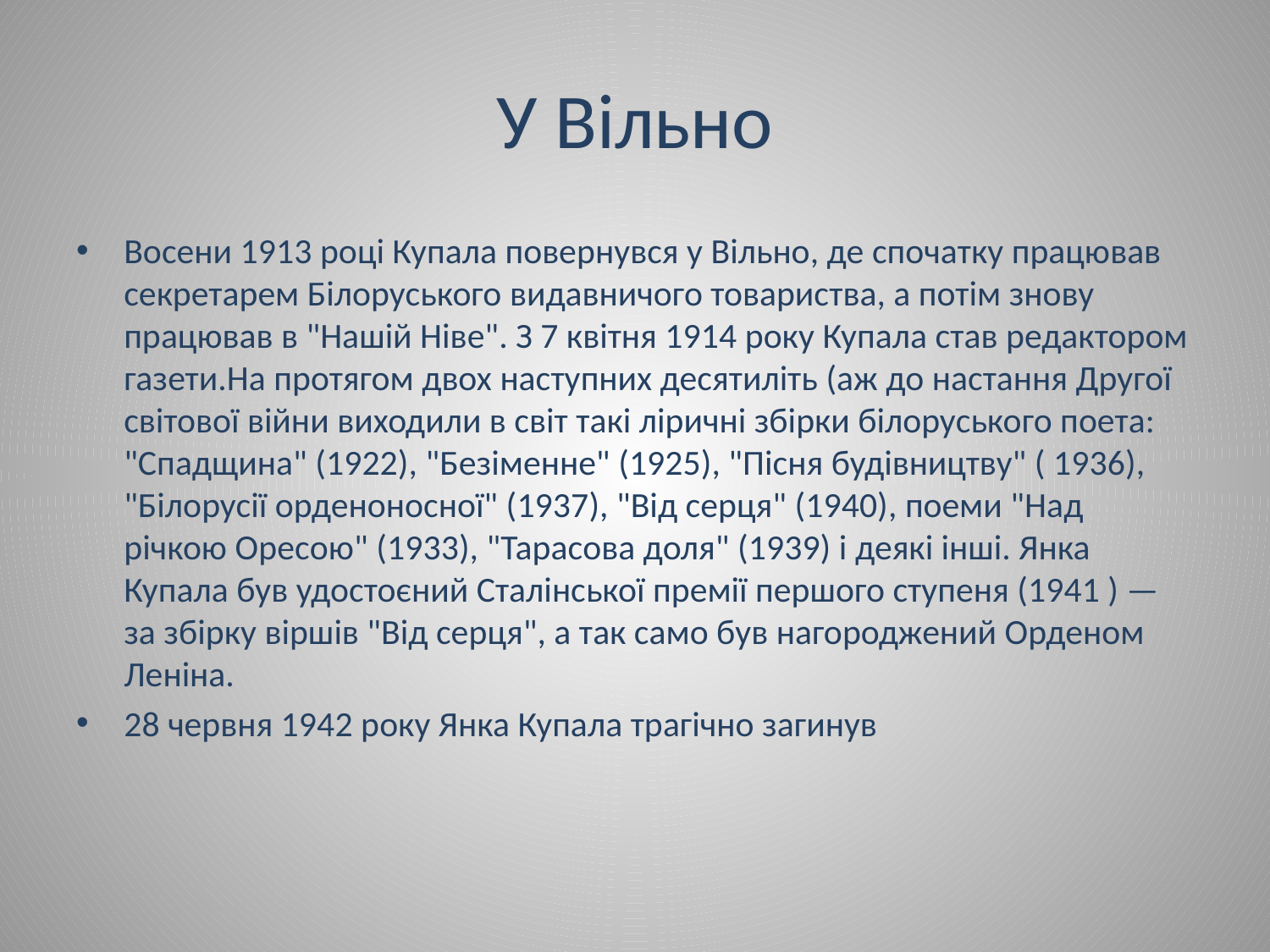

# У Вільно
Восени 1913 році Купала повернувся у Вільно, де спочатку працював секретарем Білоруського видавничого товариства, а потім знову працював в "Нашій Ніве". З 7 квітня 1914 року Купала став редактором газети.На протягом двох наступних десятиліть (аж до настання Другої світової війни виходили в світ такі ліричні збірки білоруського поета: "Спадщина" (1922), "Безіменне" (1925), "Пісня будівництву" ( 1936), "Білорусії орденоносної" (1937), "Від серця" (1940), поеми "Над річкою Оресою" (1933), "Тарасова доля" (1939) і деякі інші. Янка Купала був удостоєний Сталінської премії першого ступеня (1941 ) — за збірку віршів "Від серця", а так само був нагороджений Орденом Леніна.
28 червня 1942 року Янка Купала трагічно загинув